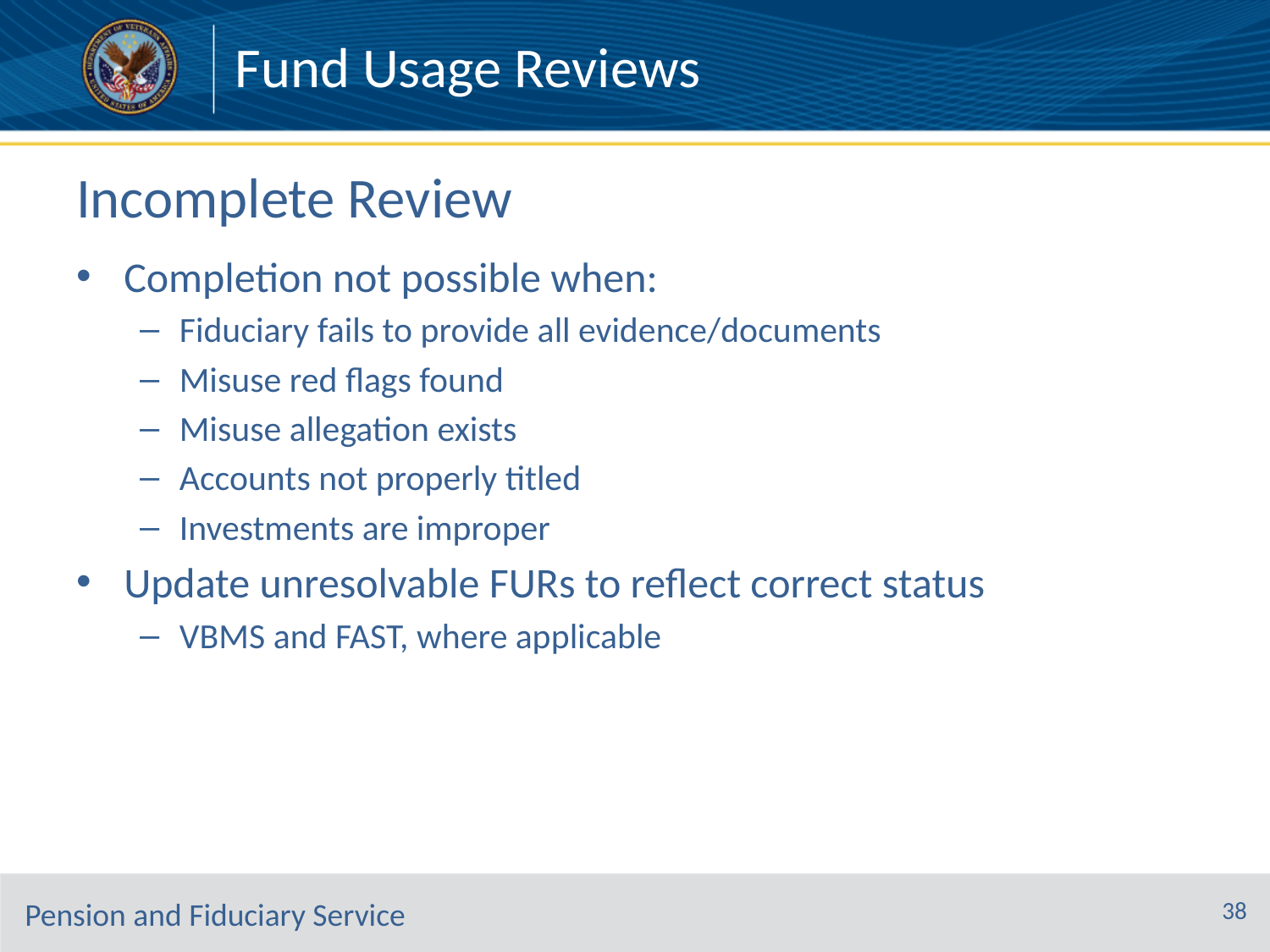

Fund Usage Reviews
# Incomplete Review
Completion not possible when:
Fiduciary fails to provide all evidence/documents
Misuse red flags found
Misuse allegation exists
Accounts not properly titled
Investments are improper
Update unresolvable FURs to reflect correct status
VBMS and FAST, where applicable

38